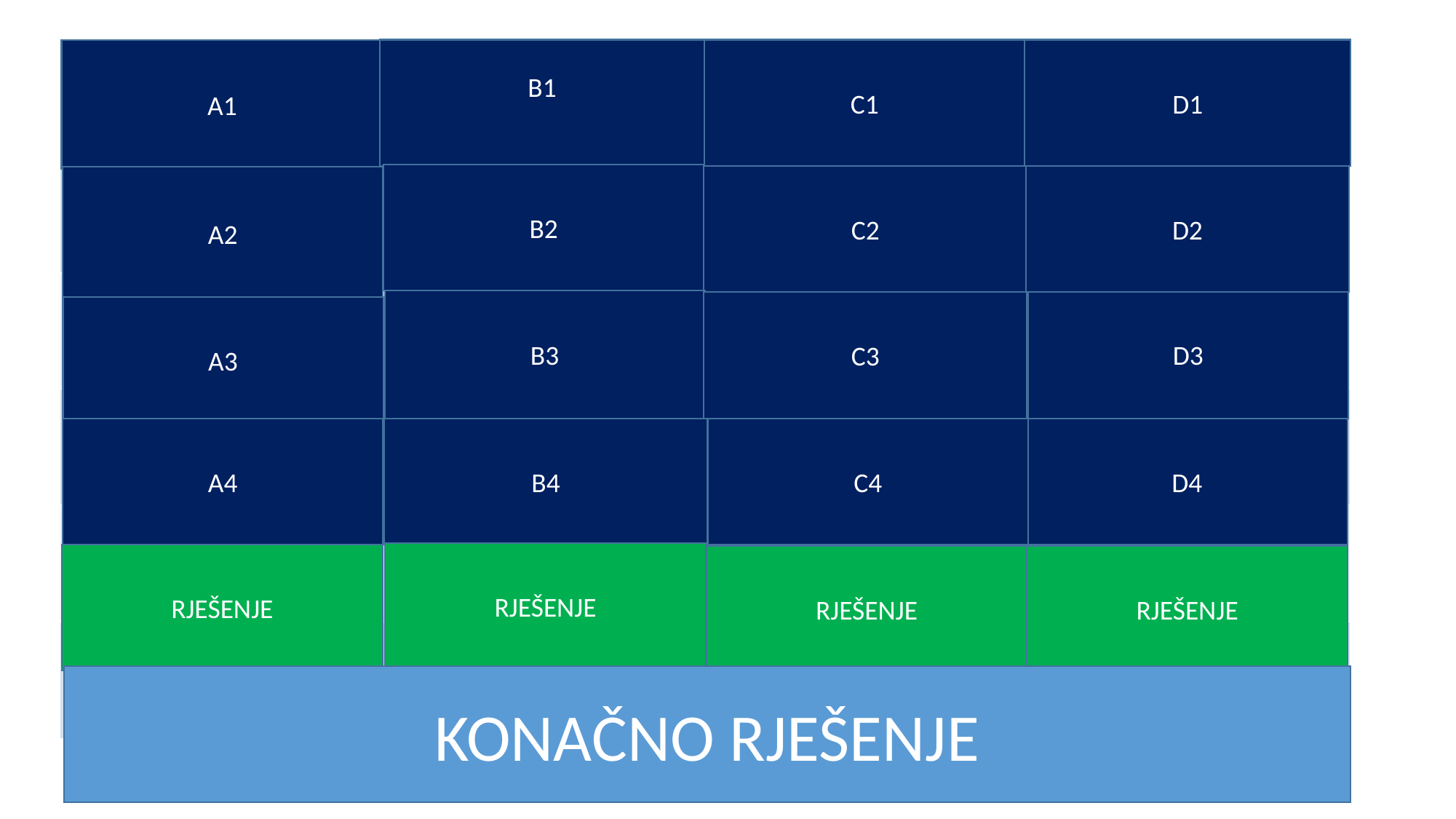

| ŠTAPIĆ | DUHOVI | STAR | ČAROBNI PRIBOR |
| --- | --- | --- | --- |
| NAOČALE | STUBIŠTA KOJA SE MIJENJAJU | NAJPAMETNIJI ČAROBNJAK | HOGWARTS |
| PERO | SLIKE KOJE GOVORE | RAVNATELJ | DUMBLEDORE |
| LETEĆI PAPIR | VELIKI DVORAC | NAJMOĆNIJI | ČAROBNI GRAD |
| ČAROBNI PRIBOR | HOGWARTS | DUMBLEDORE | HOGSMADE |
| HARRY POTTER |  |  |  |
B1

C1
D1
A1
B2
C2
D2
A2
B3
D3
C3
A3
B4
C4
D4
A4
RJEŠENJE
RJEŠENJE
RJEŠENJE
RJEŠENJE
KONAČNO RJEŠENJE